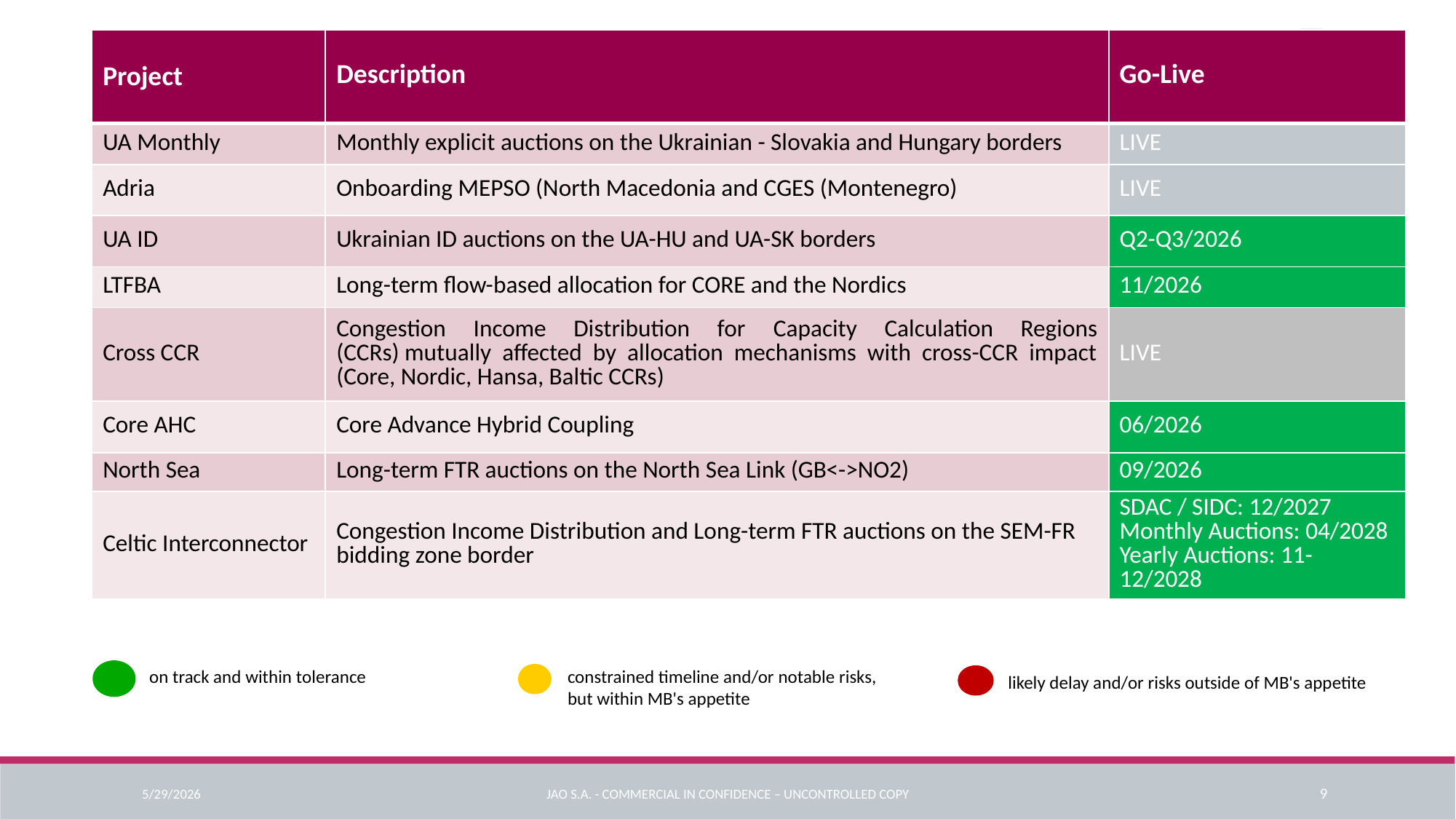

| Project​ | Description​ | Go-Live​ |
| --- | --- | --- |
| UA Monthly​ | Monthly explicit auctions on the Ukrainian - Slovakia and Hungary borders | LIVE |
| Adria | Onboarding MEPSO (North Macedonia and CGES (Montenegro) | LIVE |
| UA ID | Ukrainian ID auctions on the UA-HU and UA-SK borders | Q2-Q3/2026 |
| LTFBA | Long-term flow-based allocation for CORE and the Nordics | 11/2026 |
| Cross CCR | Congestion Income Distribution for Capacity Calculation Regions (CCRs) mutually affected by allocation mechanisms with cross-CCR impact (Core, Nordic, Hansa, Baltic CCRs) | LIVE |
| Core AHC | Core Advance Hybrid Coupling | 06/2026 |
| North Sea | Long-term FTR auctions on the North Sea Link (GB<->NO2) | 09/2026 |
| Celtic Interconnector | Congestion Income Distribution and Long-term FTR auctions on the SEM-FR bidding zone border | SDAC / SIDC: 12/2027 Monthly Auctions: 04/2028 Yearly Auctions: 11-12/2028 |
#
on track and within tolerance

constrained timeline and/or notable risks,
but within MB's appetite

likely delay and/or risks outside of MB's appetite
5/29/2026
JAO S.A. - Commercial in confidence – Uncontrolled copy
9